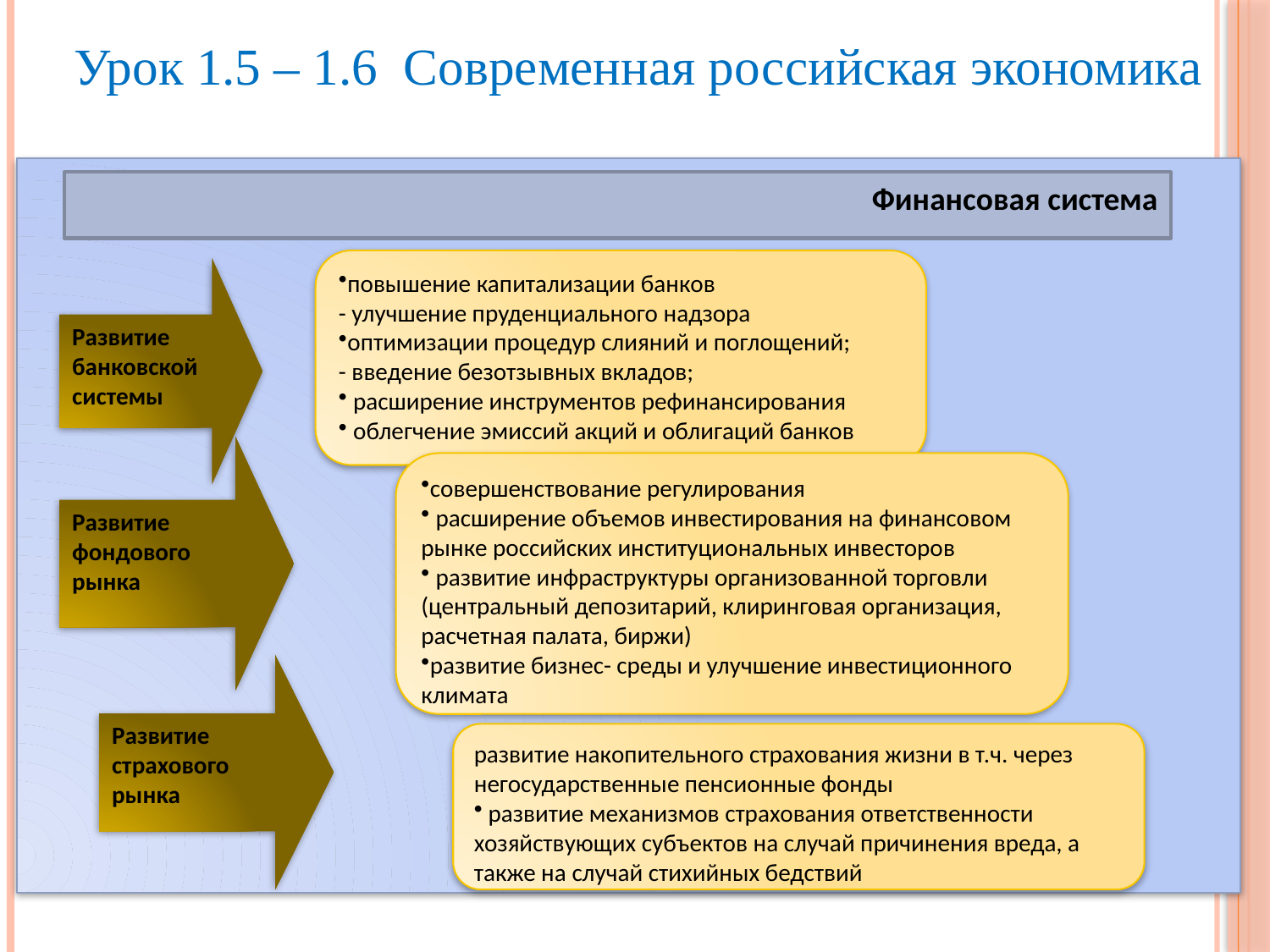

Урок 1.5 – 1.6  Современная российская экономика

Финансовая система
повышение капитализации банков
- улучшение пруденциального надзора
оптимизации процедур слияний и поглощений;
- введение безотзывных вкладов;
 расширение инструментов рефинансирования
 облегчение эмиссий акций и облигаций банков

Развитие
банковской
системы
Развитие
фондового рынка

совершенствование регулирования
 расширение объемов инвестирования на финансовом рынке российских институциональных инвесторов
 развитие инфраструктуры организованной торговли (центральный депозитарий, клиринговая организация, расчетная палата, биржи)
развитие бизнес- среды и улучшение инвестиционного климата

Развитие
страхового
рынка

развитие накопительного страхования жизни в т.ч. через негосударственные пенсионные фонды
 развитие механизмов страхования ответственности хозяйствующих субъектов на случай причинения вреда, а также на случай стихийных бедствий